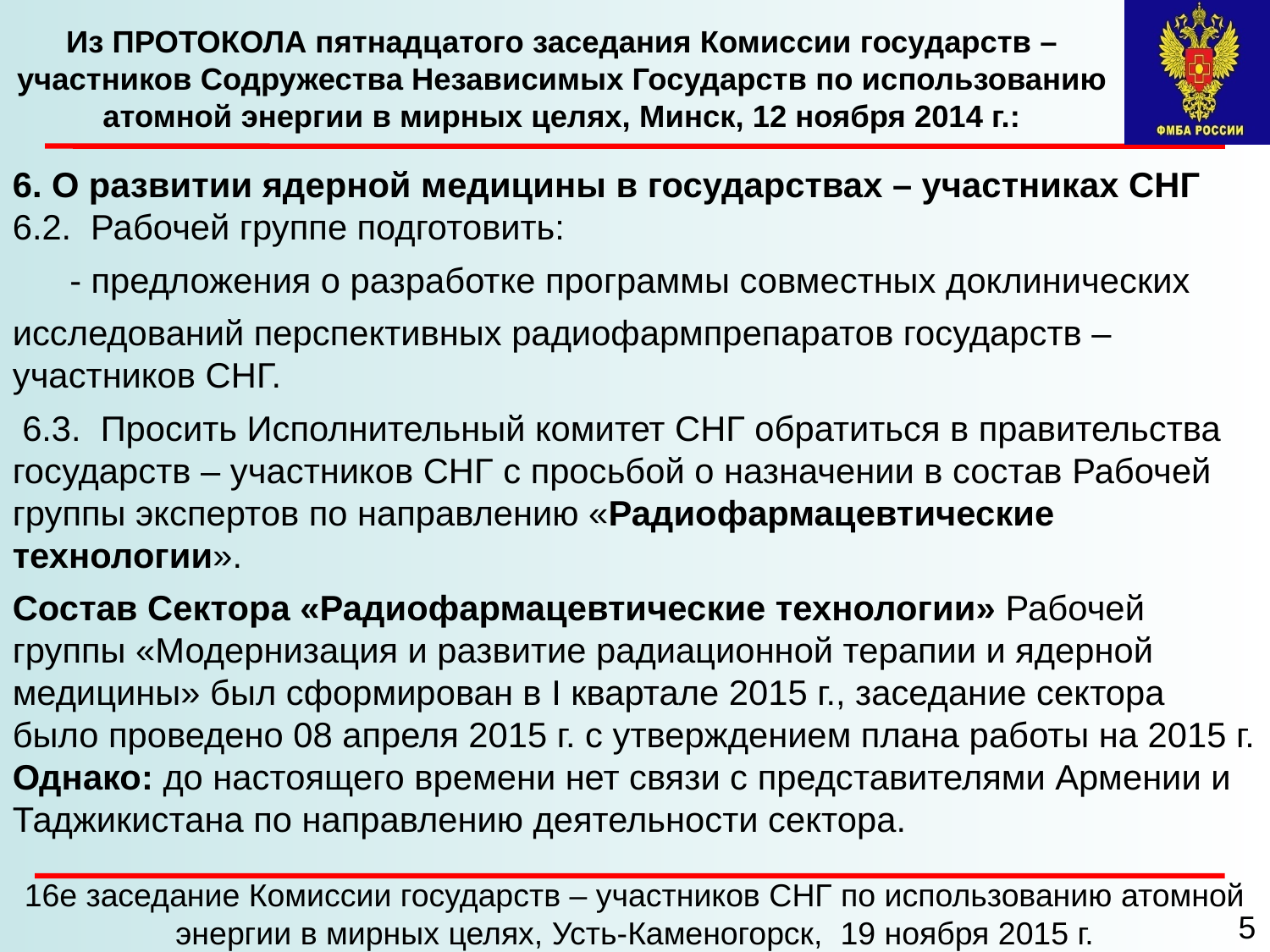

Из ПРОТОКОЛА пятнадцатого заседания Комиссии государств – участников Содружества Независимых Государств по использованию атомной энергии в мирных целях, Минск, 12 ноября 2014 г.:
6. О развитии ядерной медицины в государствах – участниках СНГ
6.2.  Рабочей группе подготовить:
- предложения о разработке программы совместных доклинических
исследований перспективных радиофармпрепаратов государств – участников СНГ.
 6.3.  Просить Исполнительный комитет СНГ обратиться в правительства государств – участников СНГ с просьбой о назначении в состав Рабочей группы экспертов по направлению «Радиофармацевтические технологии».
Состав Сектора «Радиофармацевтические технологии» Рабочей группы «Модернизация и развитие радиационной терапии и ядерной медицины» был сформирован в I квартале 2015 г., заседание сектора было проведено 08 апреля 2015 г. с утверждением плана работы на 2015 г.
Однако: до настоящего времени нет связи с представителями Армении и Таджикистана по направлению деятельности сектора.
16е заседание Комиссии государств – участников СНГ по использованию атомной энергии в мирных целях, Усть-Каменогорск,  19 ноября 2015 г.
5